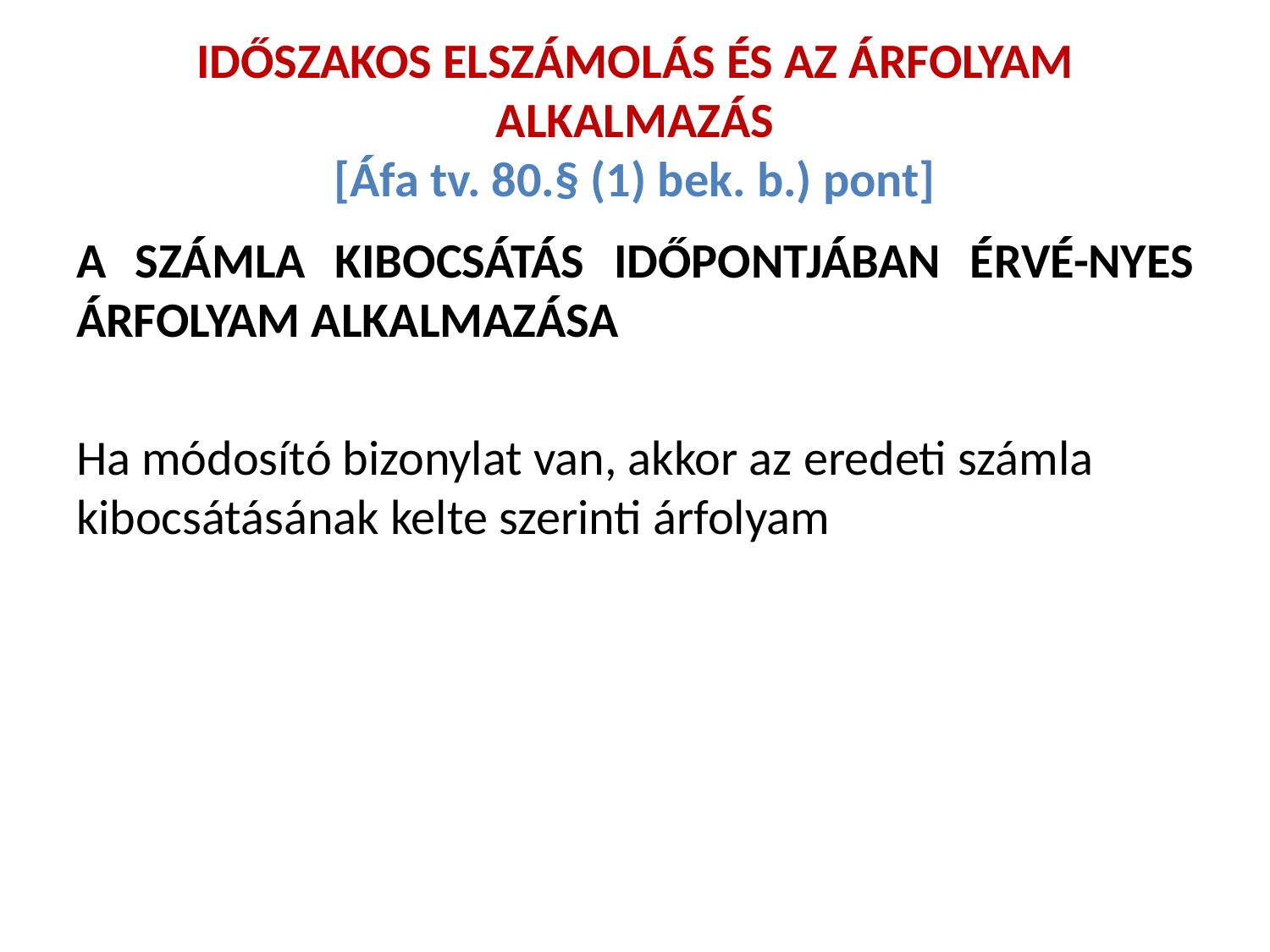

# IDŐSZAKOS ELSZÁMOLÁS ÉS AZ ÁRFOLYAM ALKALMAZÁS [Áfa tv. 80.§ (1) bek. b.) pont]
A SZÁMLA KIBOCSÁTÁS IDŐPONTJÁBAN ÉRVÉ-NYES ÁRFOLYAM ALKALMAZÁSA

Ha módosító bizonylat van, akkor az eredeti számla kibocsátásának kelte szerinti árfolyam